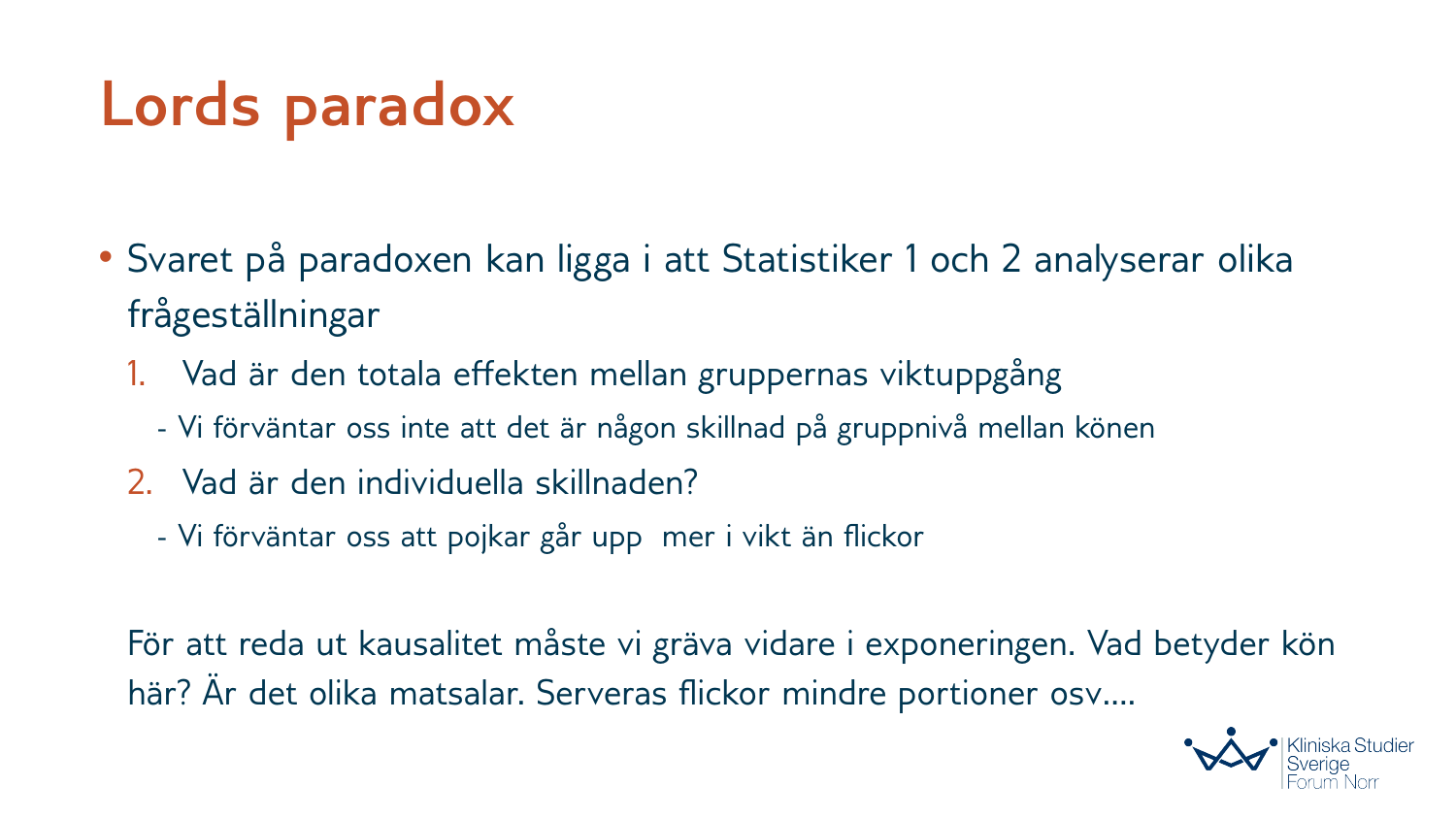

# Lords paradox
Svaret på paradoxen kan ligga i att Statistiker 1 och 2 analyserar olika frågeställningar
Vad är den totala effekten mellan gruppernas viktuppgång
- Vi förväntar oss inte att det är någon skillnad på gruppnivå mellan könen
Vad är den individuella skillnaden?
- Vi förväntar oss att pojkar går upp  mer i vikt än flickor

För att reda ut kausalitet måste vi gräva vidare i exponeringen. Vad betyder kön här? Är det olika matsalar. Serveras flickor mindre portioner osv….